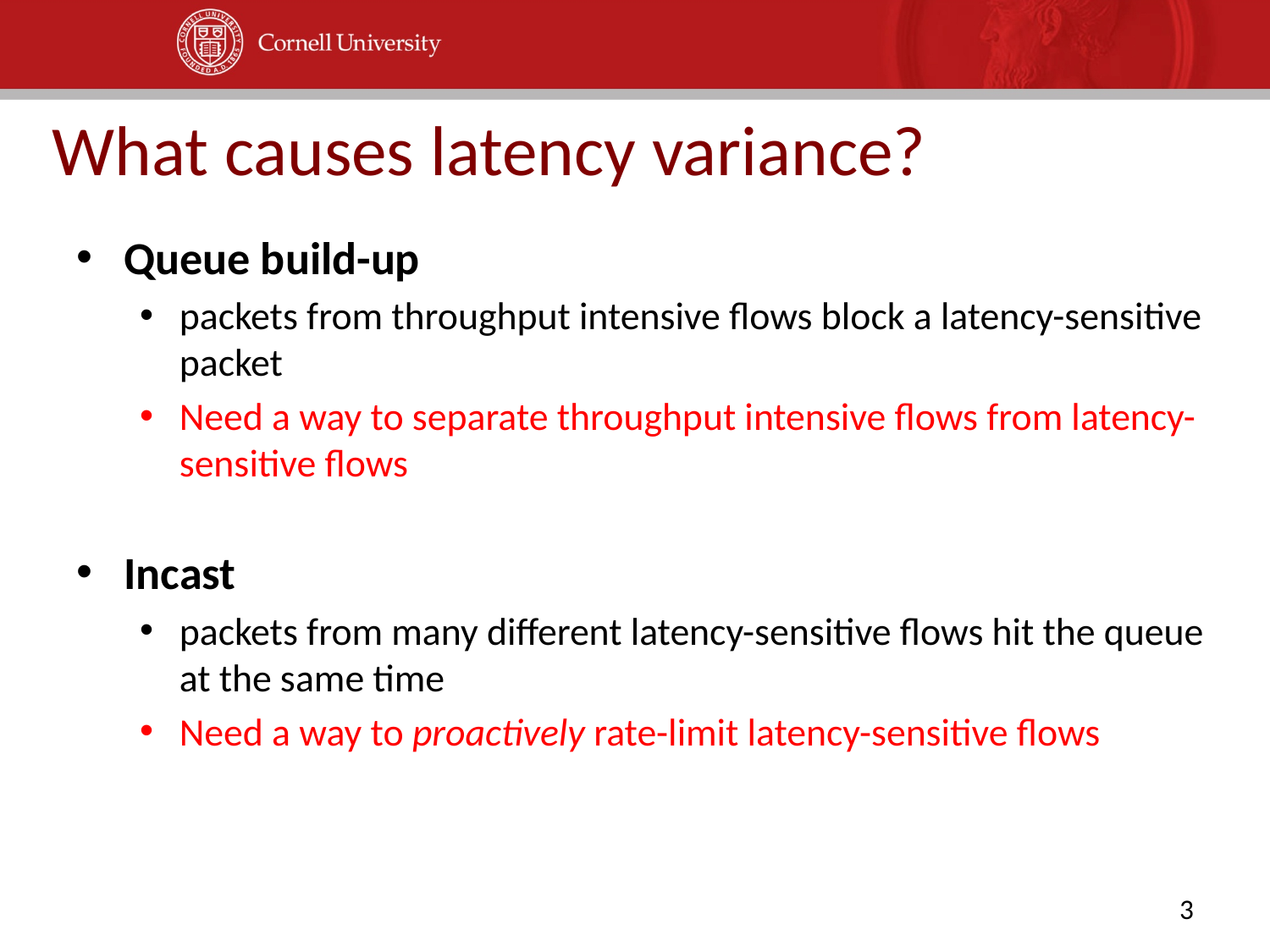

# What causes latency variance?
Queue build-up
packets from throughput intensive flows block a latency-sensitive packet
Need a way to separate throughput intensive flows from latency-sensitive flows

Incast
packets from many different latency-sensitive flows hit the queue at the same time
Need a way to proactively rate-limit latency-sensitive flows
3